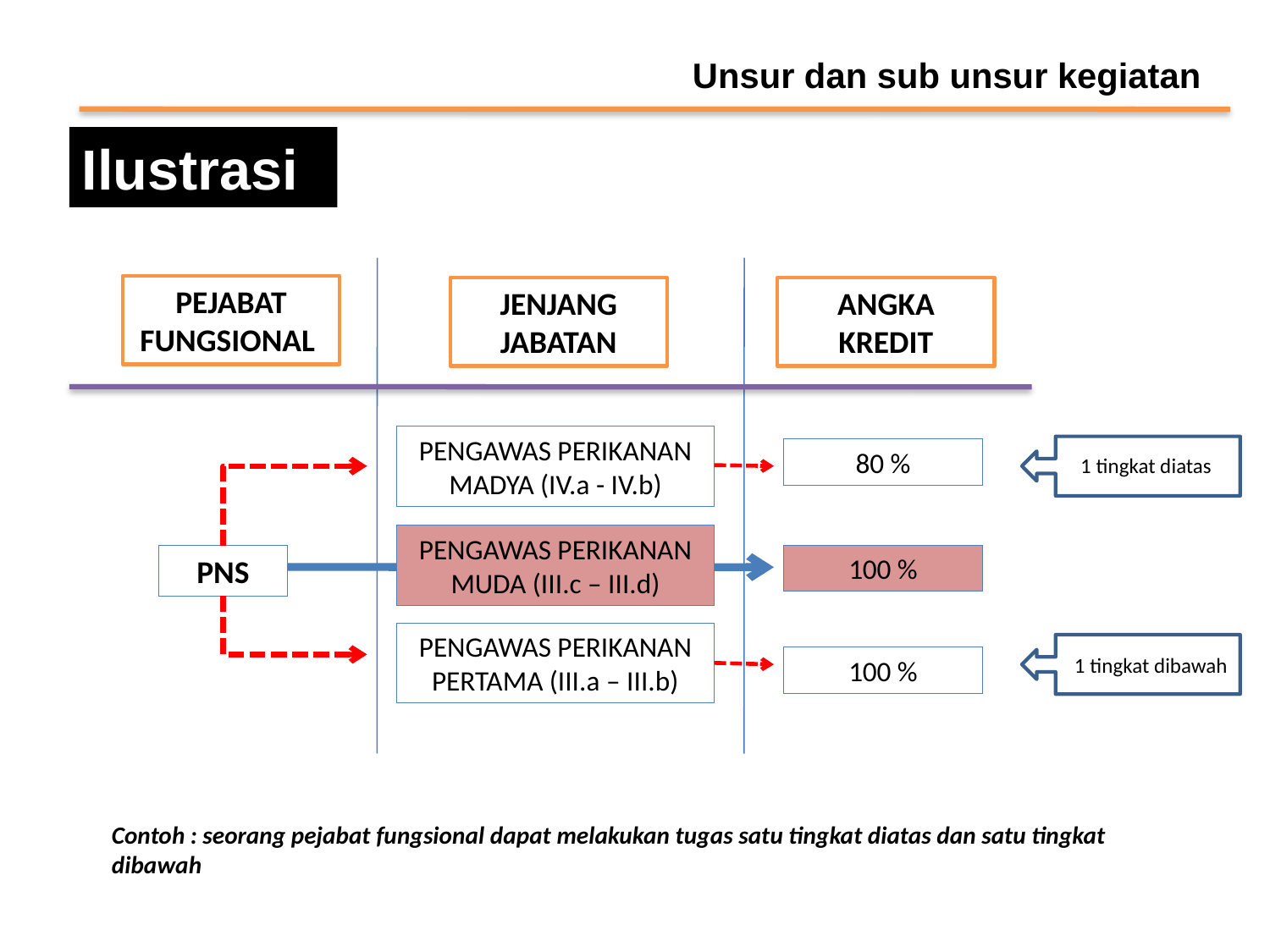

Unsur dan sub unsur kegiatan
Ilustrasi
PEJABAT FUNGSIONAL
JENJANG JABATAN
ANGKA KREDIT
PENGAWAS PERIKANAN MADYA (IV.a - IV.b)

80 %
1 tingkat diatas
PENGAWAS PERIKANAN MUDA (III.c – III.d)
100 %
PNS
PENGAWAS PERIKANAN PERTAMA (III.a – III.b)

1 tingkat dibawah
100 %
Contoh : seorang pejabat fungsional dapat melakukan tugas satu tingkat diatas dan satu tingkat dibawah